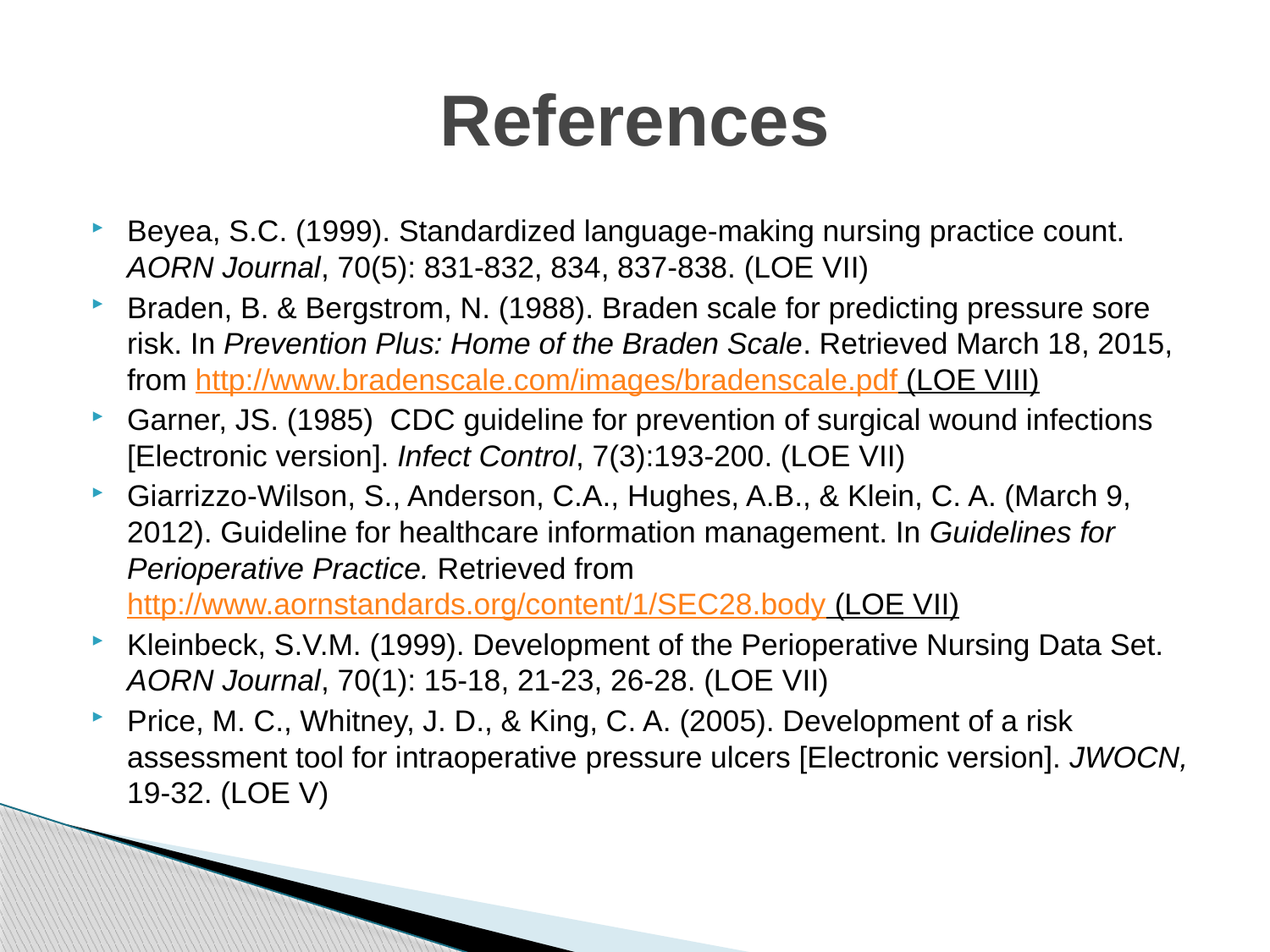

# References
Beyea, S.C. (1999). Standardized language-making nursing practice count. AORN Journal, 70(5): 831-832, 834, 837-838. (LOE VII)
Braden, B. & Bergstrom, N. (1988). Braden scale for predicting pressure sore risk. In Prevention Plus: Home of the Braden Scale. Retrieved March 18, 2015, from http://www.bradenscale.com/images/bradenscale.pdf (LOE VIII)
Garner, JS. (1985)  CDC guideline for prevention of surgical wound infections [Electronic version]. Infect Control, 7(3):193-200. (LOE VII)
Giarrizzo-Wilson, S., Anderson, C.A., Hughes, A.B., & Klein, C. A. (March 9, 2012). Guideline for healthcare information management. In Guidelines for Perioperative Practice. Retrieved from http://www.aornstandards.org/content/1/SEC28.body (LOE VII)
Kleinbeck, S.V.M. (1999). Development of the Perioperative Nursing Data Set. AORN Journal, 70(1): 15-18, 21-23, 26-28. (LOE VII)
Price, M. C., Whitney, J. D., & King, C. A. (2005). Development of a risk assessment tool for intraoperative pressure ulcers [Electronic version]. JWOCN, 19-32. (LOE V)